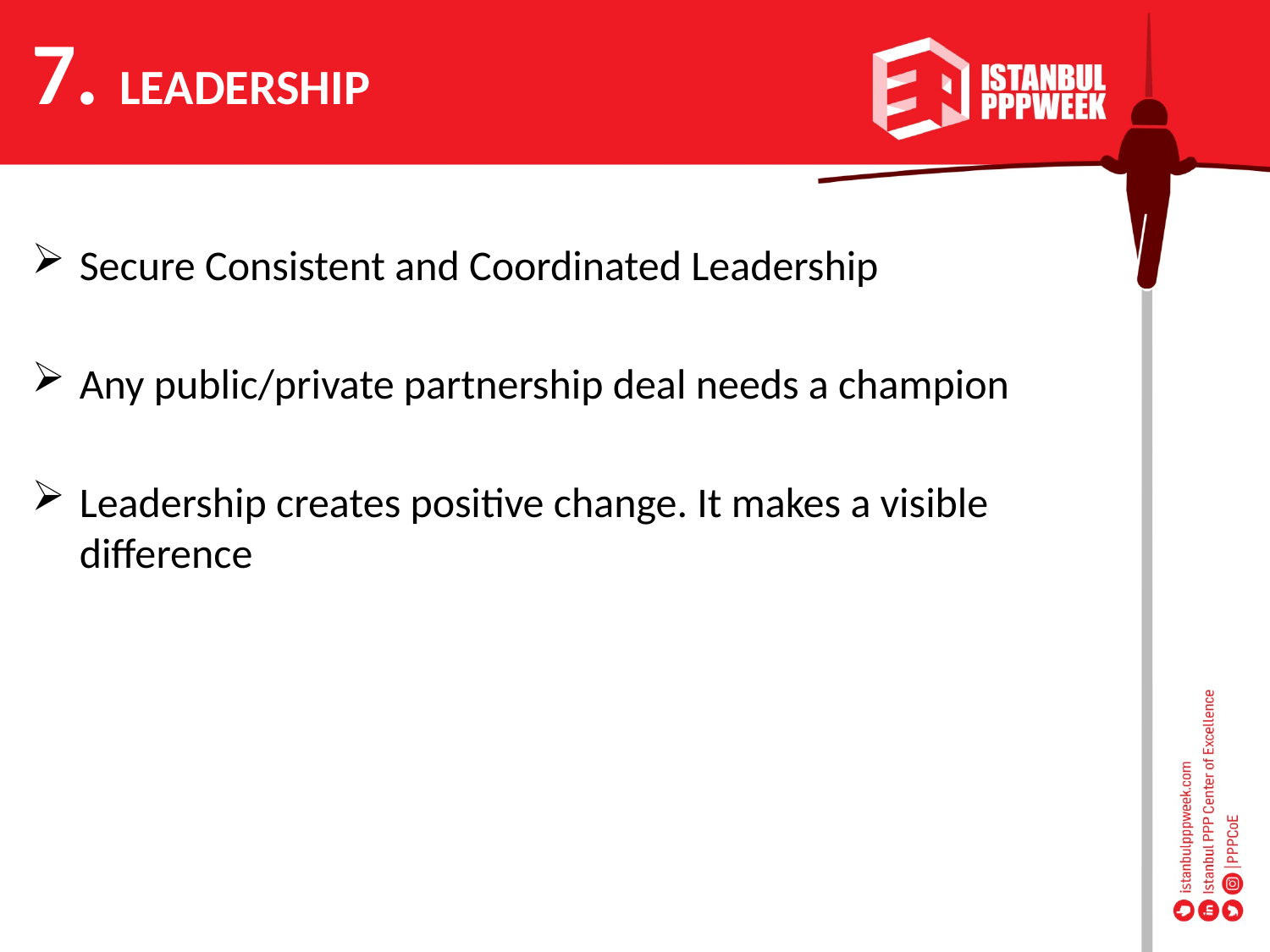

7. LEADERSHIP

Secure Consistent and Coordinated Leadership

Any public/private partnership deal needs a champion

Leadership creates positive change. It makes a visible difference